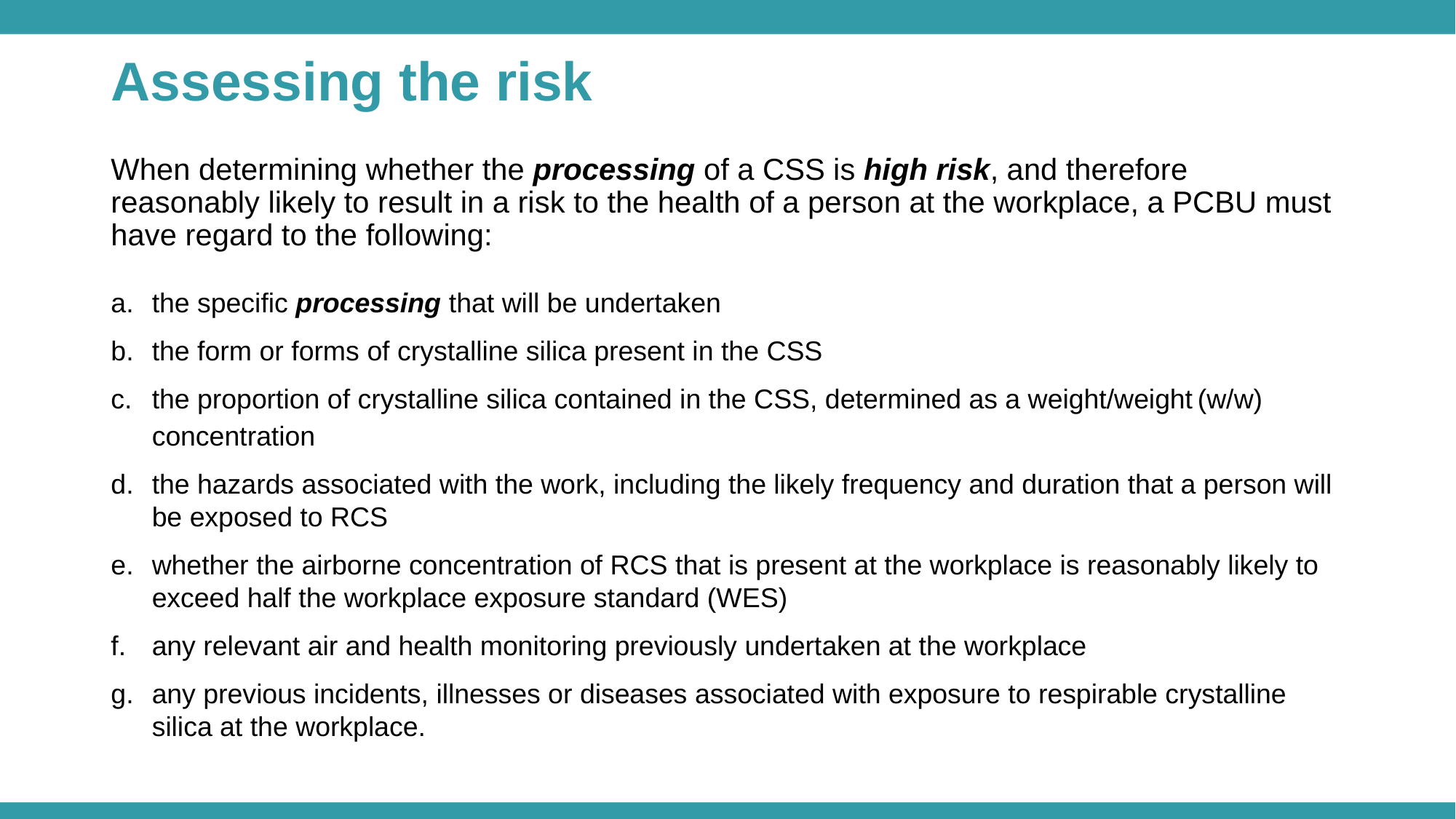

# Assessing the risk
When determining whether the processing of a CSS is high risk, and therefore reasonably likely to result in a risk to the health of a person at the workplace, a PCBU must have regard to the following:
the specific processing that will be undertaken
the form or forms of crystalline silica present in the CSS
the proportion of crystalline silica contained in the CSS, determined as a weight/weight (w/w) concentration
the hazards associated with the work, including the likely frequency and duration that a person will be exposed to RCS
whether the airborne concentration of RCS that is present at the workplace is reasonably likely to exceed half the workplace exposure standard (WES)
any relevant air and health monitoring previously undertaken at the workplace
any previous incidents, illnesses or diseases associated with exposure to respirable crystalline silica at the workplace.